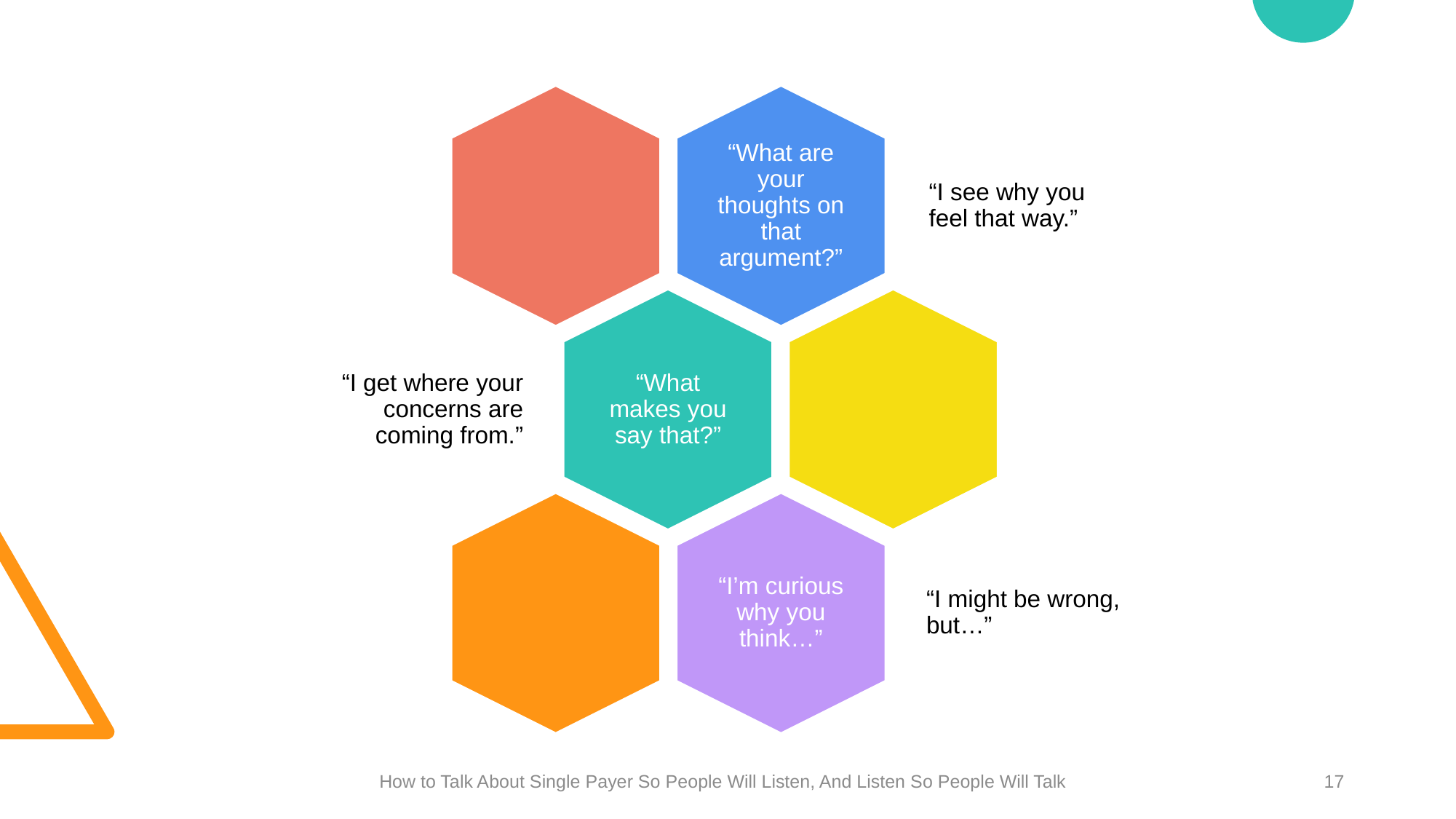

“What are your thoughts on that argument?”
“I see why you feel that way.”

“What makes you say that?”
“I get where your concerns are coming from.”

“I’m curious why you think…”
“I might be wrong, but…”

How to Talk About Single Payer So People Will Listen, And Listen So People Will Talk
17